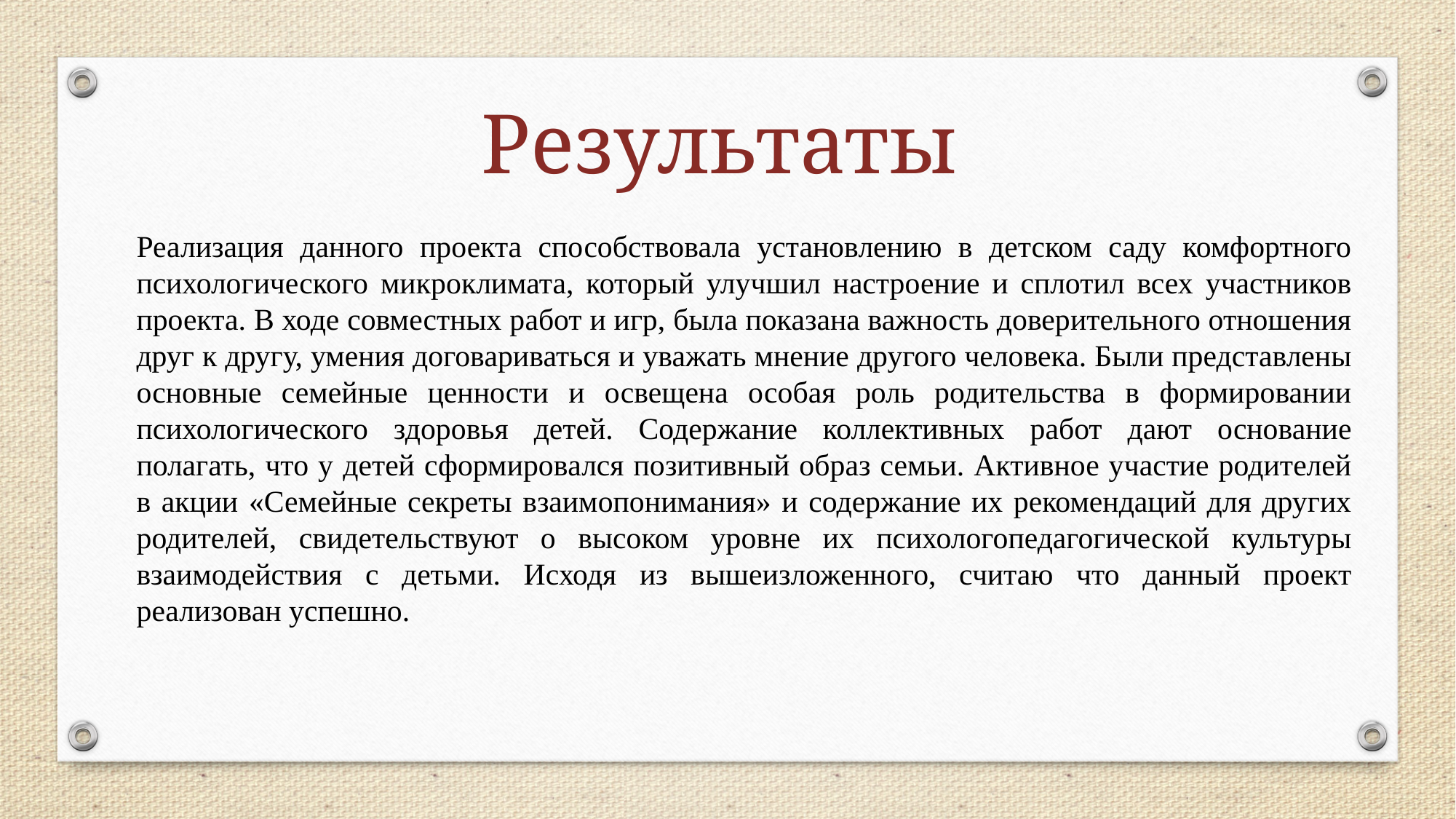

Результаты
Реализация данного проекта способствовала установлению в детском саду комфортного психологического микроклимата, который улучшил настроение и сплотил всех участников проекта. В ходе совместных работ и игр, была показана важность доверительного отношения друг к другу, умения договариваться и уважать мнение другого человека. Были представлены основные семейные ценности и освещена особая роль родительства в формировании психологического здоровья детей. Содержание коллективных работ дают основание полагать, что у детей сформировался позитивный образ семьи. Активное участие родителей в акции «Семейные секреты взаимопонимания» и содержание их рекомендаций для других родителей, свидетельствуют о высоком уровне их психологопедагогической культуры взаимодействия с детьми. Исходя из вышеизложенного, считаю что данный проект реализован успешно.